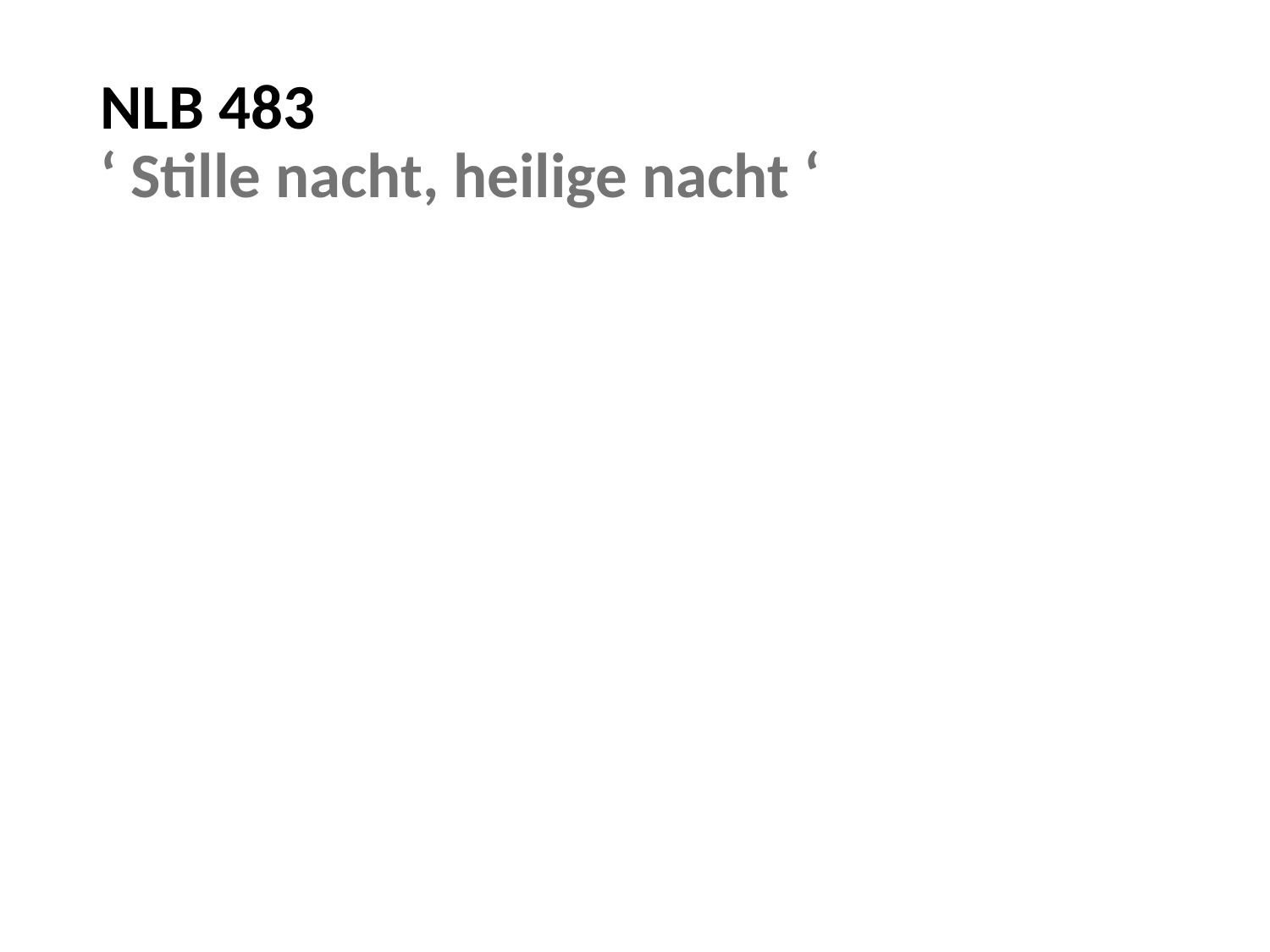

# NLB 483 ‘ Stille nacht, heilige nacht ‘